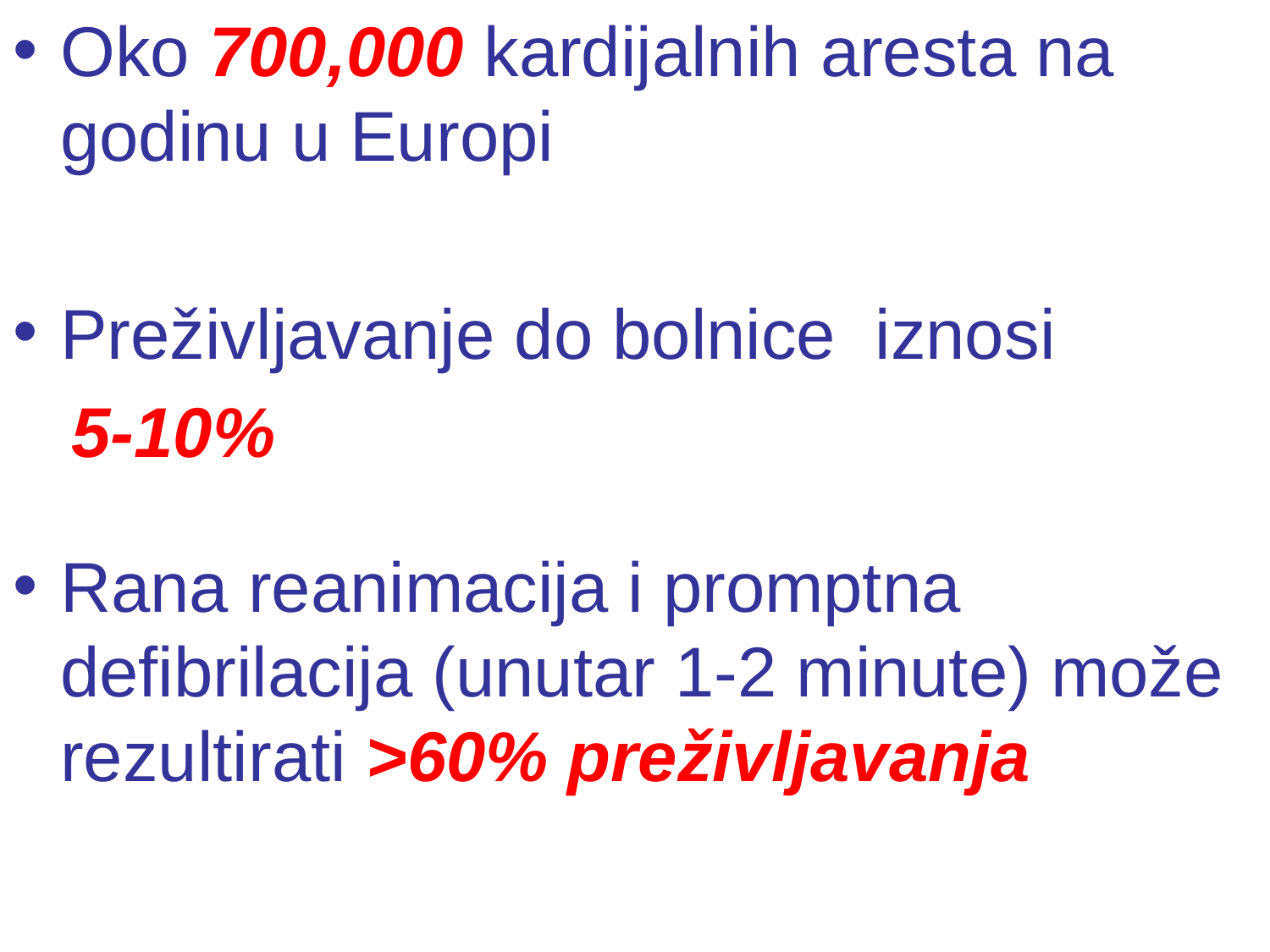

Oko 700,000 kardijalnih aresta na godinu u Europi

Preživljavanje do bolnice  iznosi
   5-10%

Rana reanimacija i promptna defibrilacija (unutar 1-2 minute) može rezultirati >60% preživljavanja
#